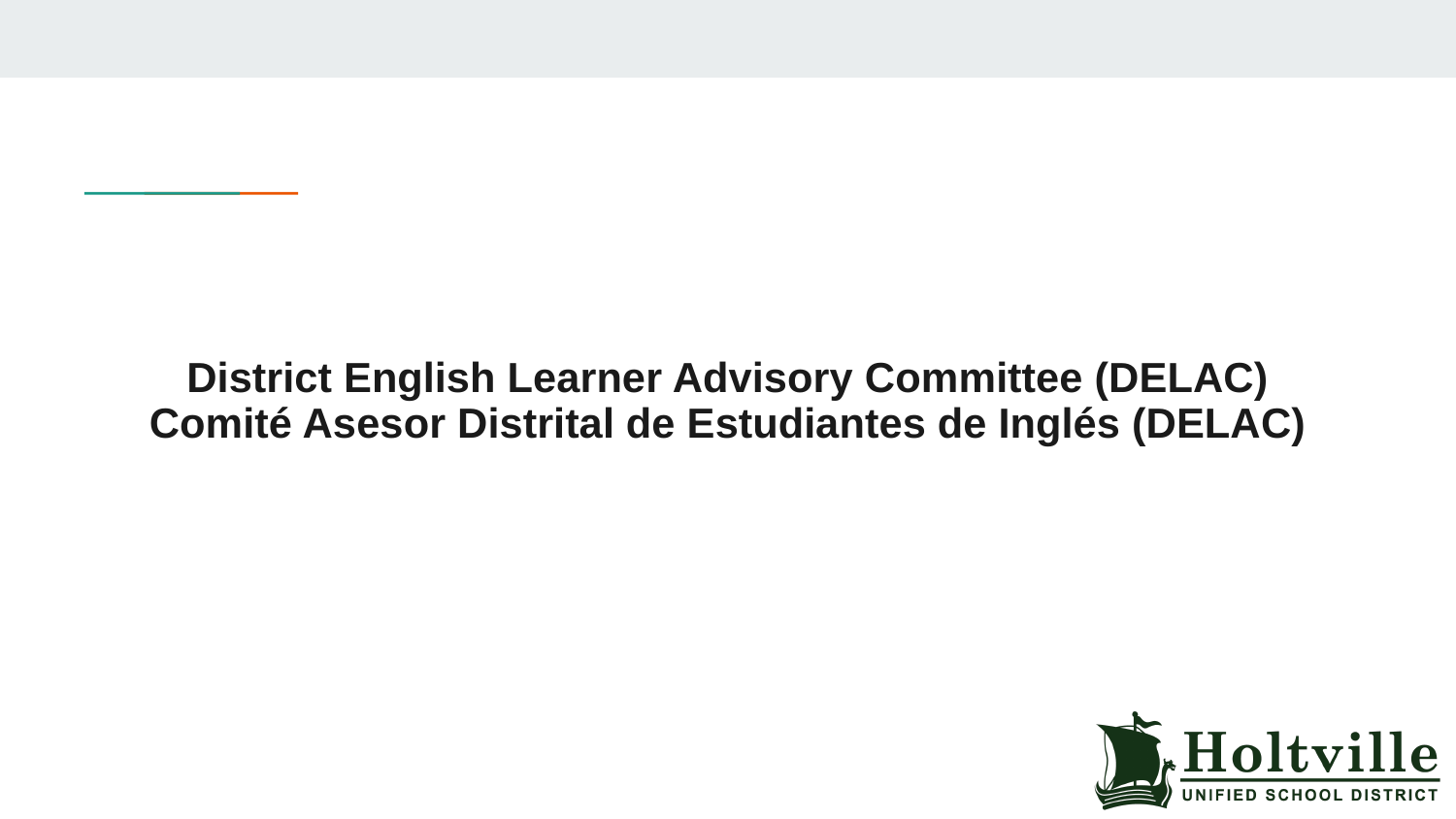

# District English Learner Advisory Committee (DELAC) Comité Asesor Distrital de Estudiantes de Inglés (DELAC)